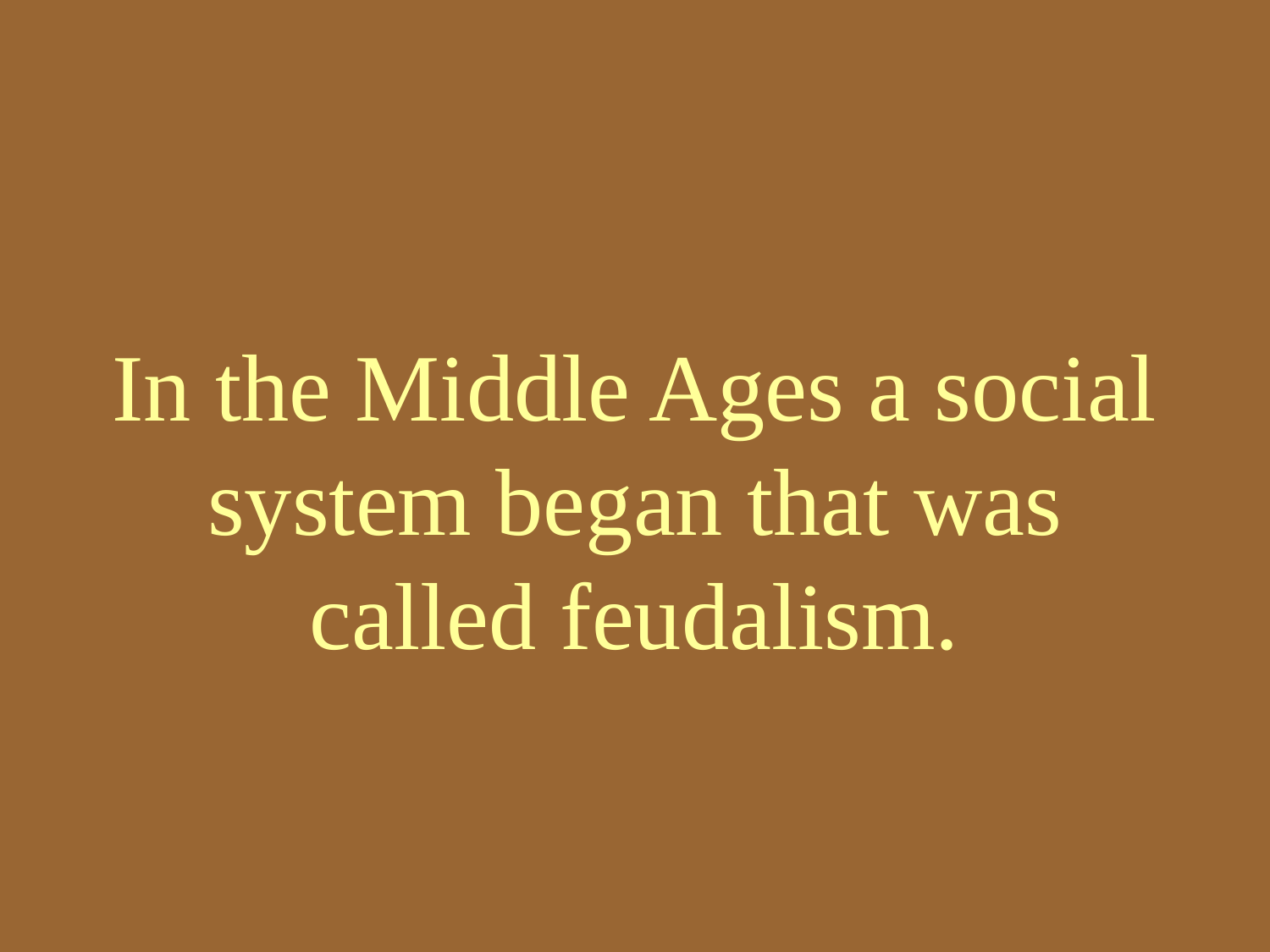

# In the Middle Ages a social system began that was called feudalism.